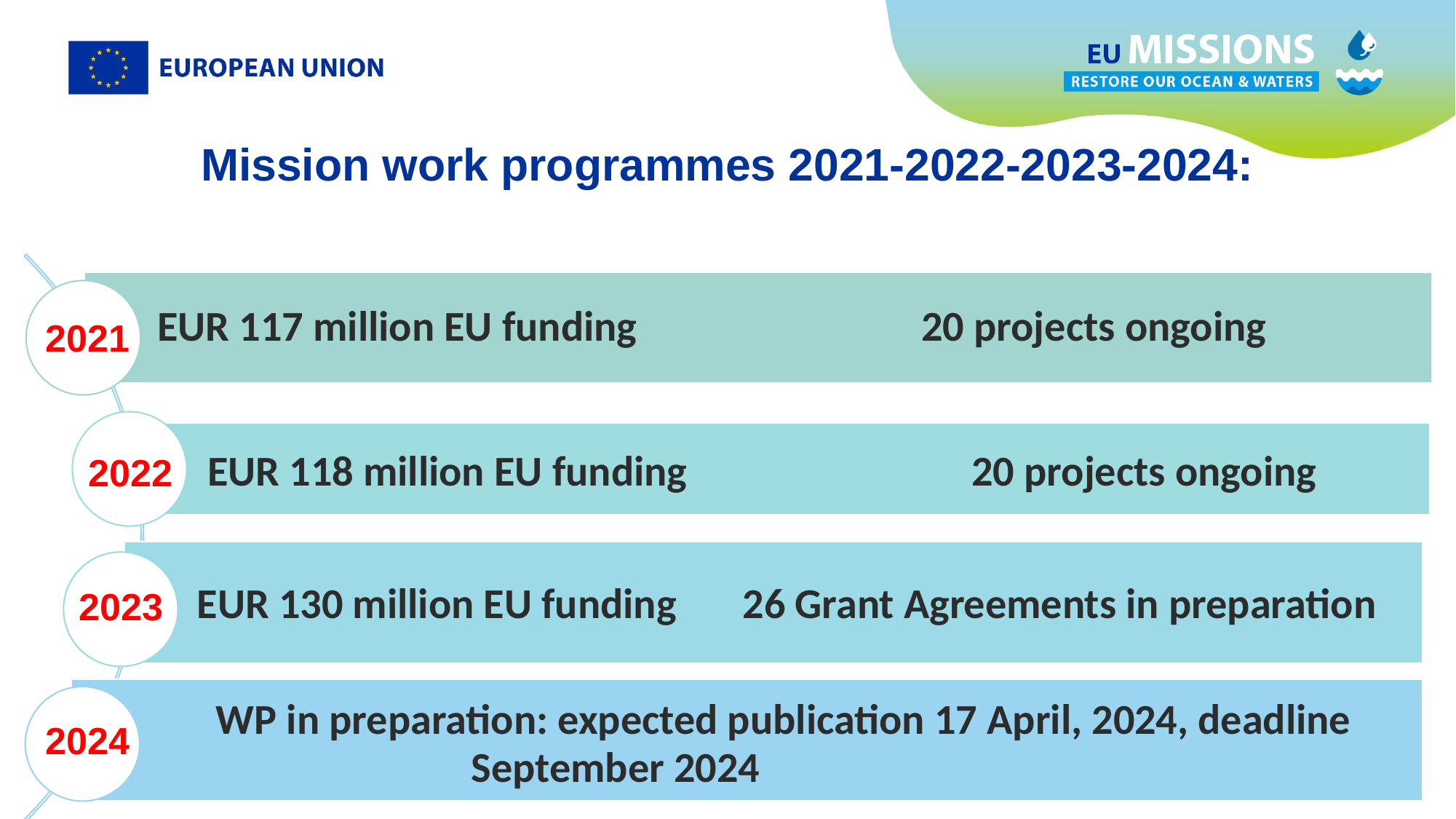

# Mission work programmes 2021-2022-2023-2024:
EUR 117 million EU funding			20 projects ongoing
EUR 118 million EU funding	 		20 projects ongoing

EUR 130 million EU funding 	26 Grant Agreements in preparation

      WP in preparation: expected publication 17 April, 2024, deadline 			September 2024
2021
2022
2023
2024